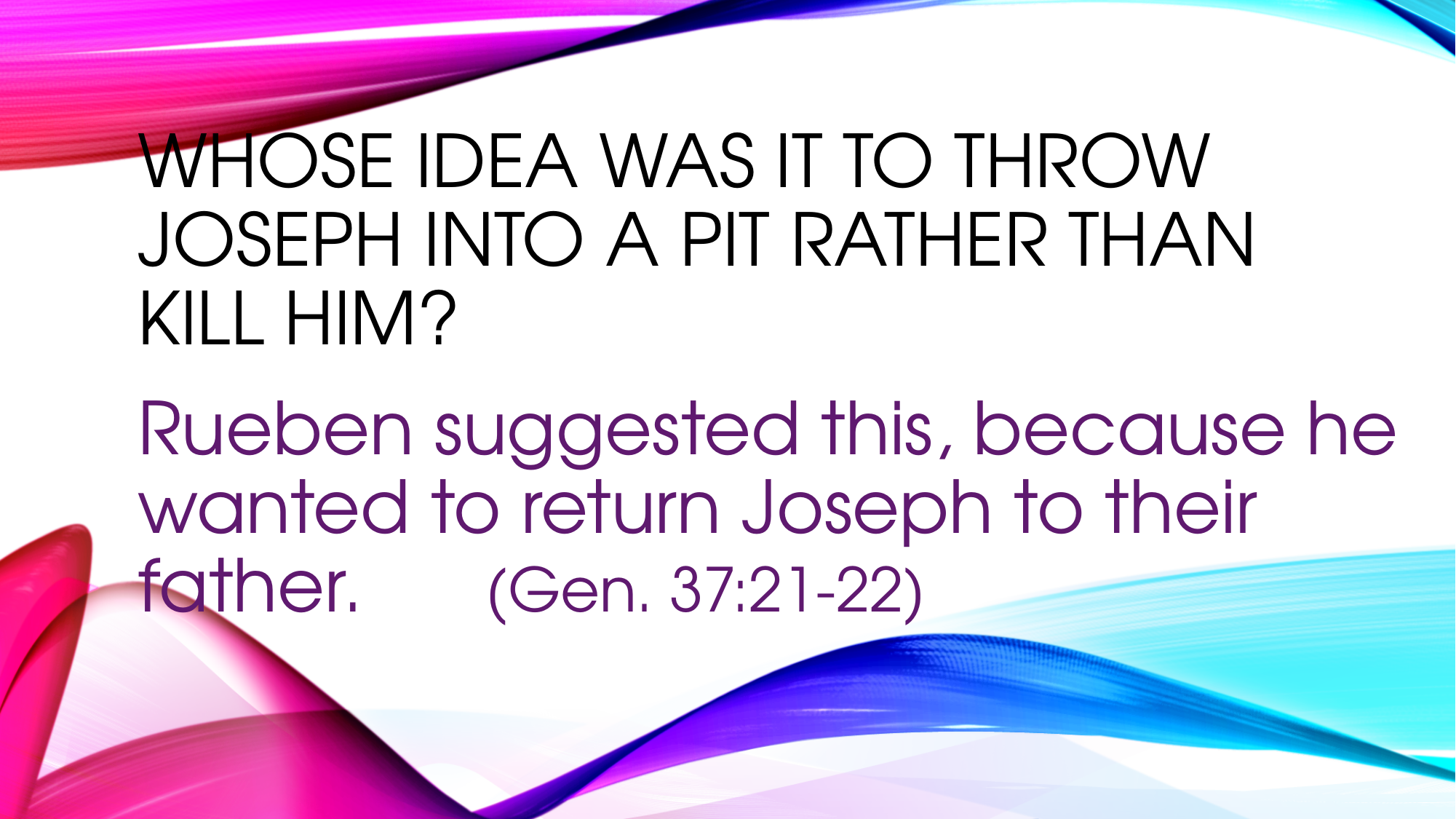

# Whose idea was it to throw Joseph into a pit rather than kill him?
Rueben suggested this, because he wanted to return Joseph to their father.  	 (Gen. 37:21-22)